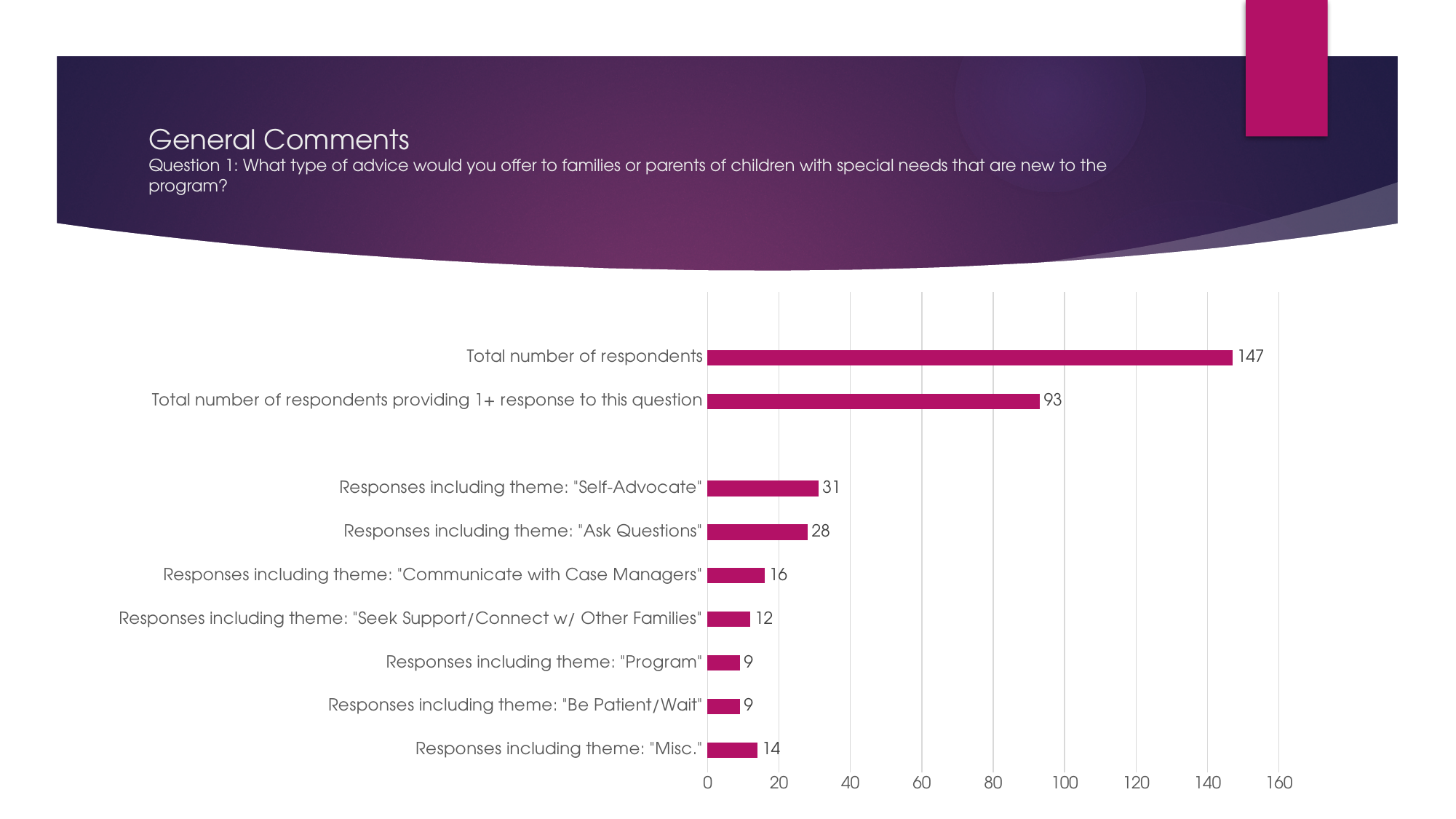

# General Comments Question 1: What type of advice would you offer to families or parents of children with special needs that are new to the program?

### Chart

| Category | Series 1 |
|---|---|
| Responses including theme: "Misc." | 14.0 |
| Responses including theme: "Be Patient/Wait" | 9.0 |
| Responses including theme: "Program" | 9.0 |
| Responses including theme: "Seek Support/Connect w/ Other Families" | 12.0 |
| Responses including theme: "Communicate with Case Managers" | 16.0 |
| Responses including theme: "Ask Questions" | 28.0 |
| Responses including theme: "Self-Advocate" | 31.0 |
|  | None |
| Total number of respondents providing 1+ response to this question | 93.0 |
| Total number of respondents | 147.0 |